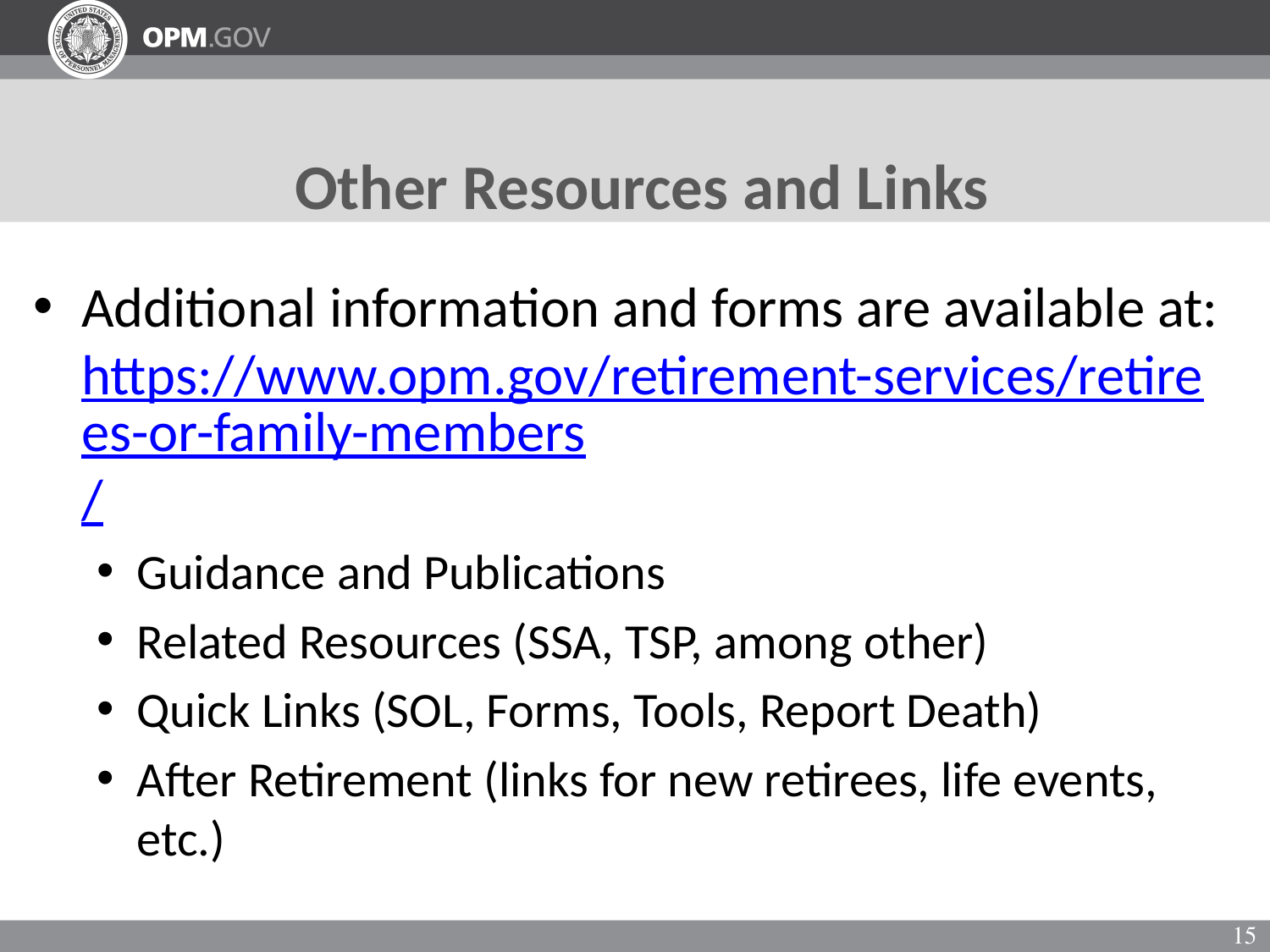

# Other Resources and Links
Additional information and forms are available at: https://www.opm.gov/retirement-services/retirees-or-family-members/
Guidance and Publications
Related Resources (SSA, TSP, among other)
Quick Links (SOL, Forms, Tools, Report Death)
After Retirement (links for new retirees, life events, etc.)
15